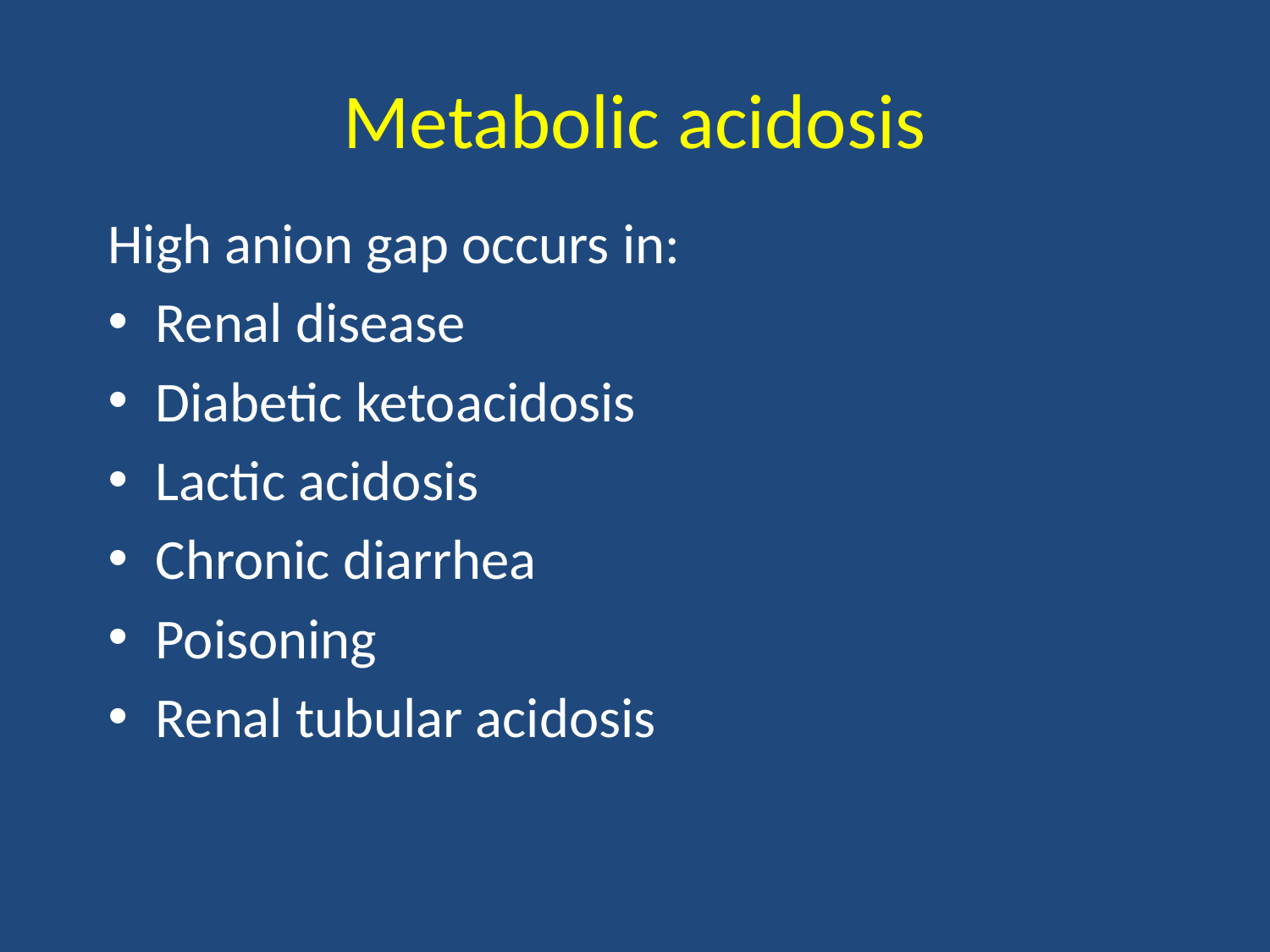

Metabolic acidosis
High anion gap occurs in:
Renal disease
Diabetic ketoacidosis
Lactic acidosis
Chronic diarrhea
Poisoning
Renal tubular acidosis